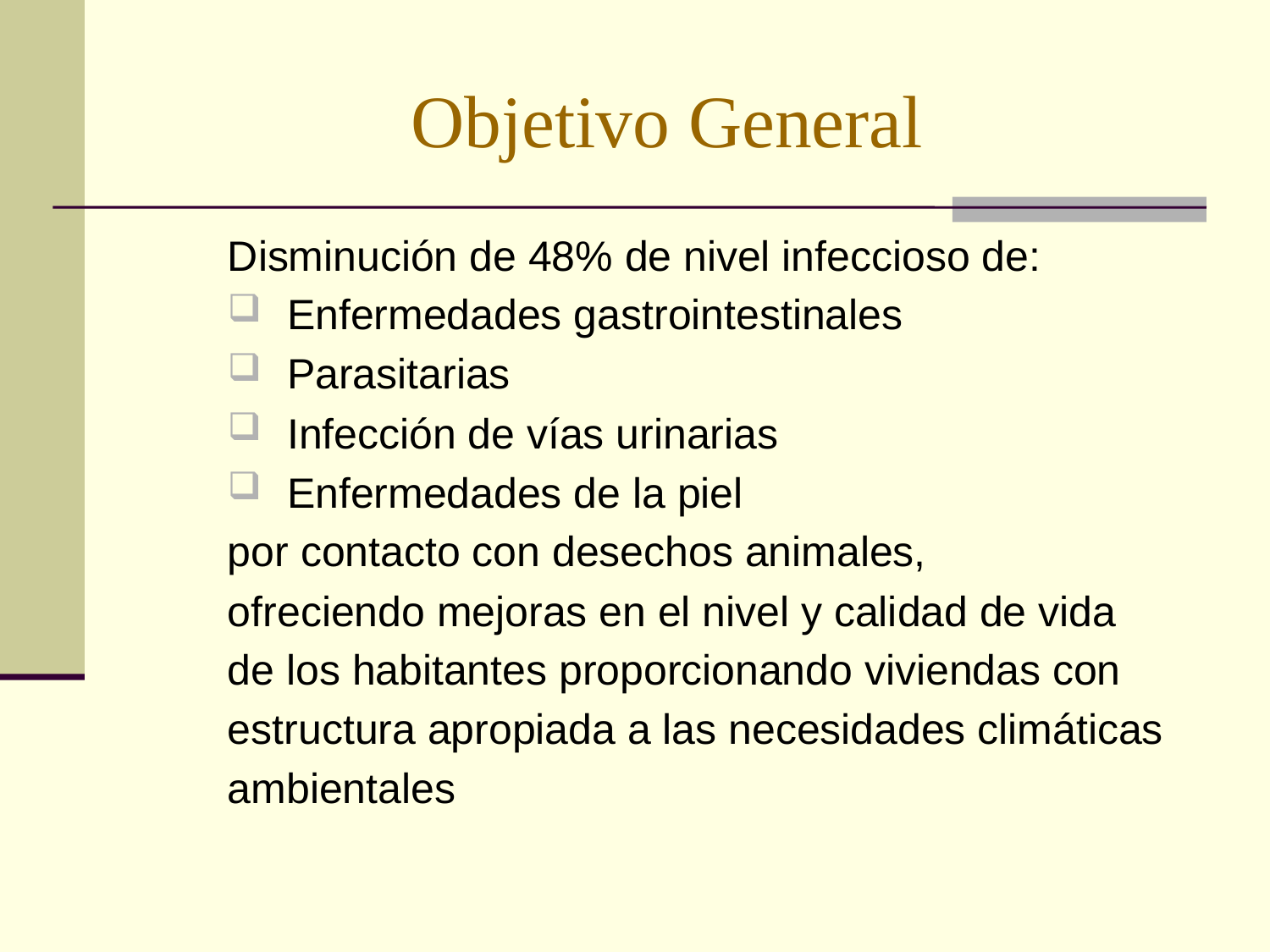

# Objetivo General
Disminución de 48% de nivel infeccioso de:
 Enfermedades gastrointestinales
 Parasitarias
 Infección de vías urinarias
 Enfermedades de la piel
por contacto con desechos animales,
ofreciendo mejoras en el nivel y calidad de vida
de los habitantes proporcionando viviendas con
estructura apropiada a las necesidades climáticas
ambientales